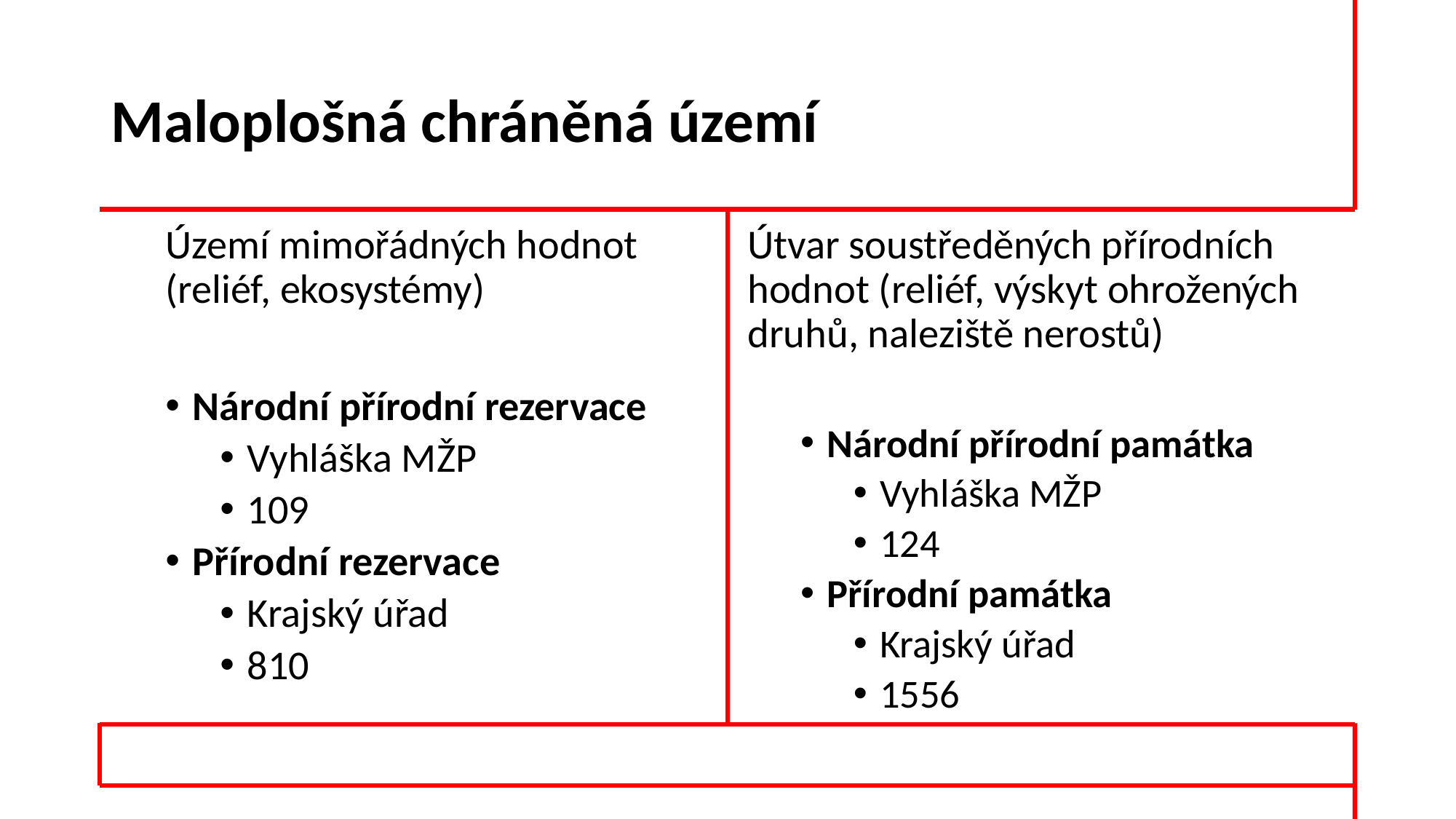

# Maloplošná chráněná území
Území mimořádných hodnot (reliéf, ekosystémy)

Národní přírodní rezervace
Vyhláška MŽP
109
Přírodní rezervace
Krajský úřad
810
Útvar soustředěných přírodních hodnot (reliéf, výskyt ohrožených druhů, naleziště nerostů)

Národní přírodní památka
Vyhláška MŽP
124
Přírodní památka
Krajský úřad
1556